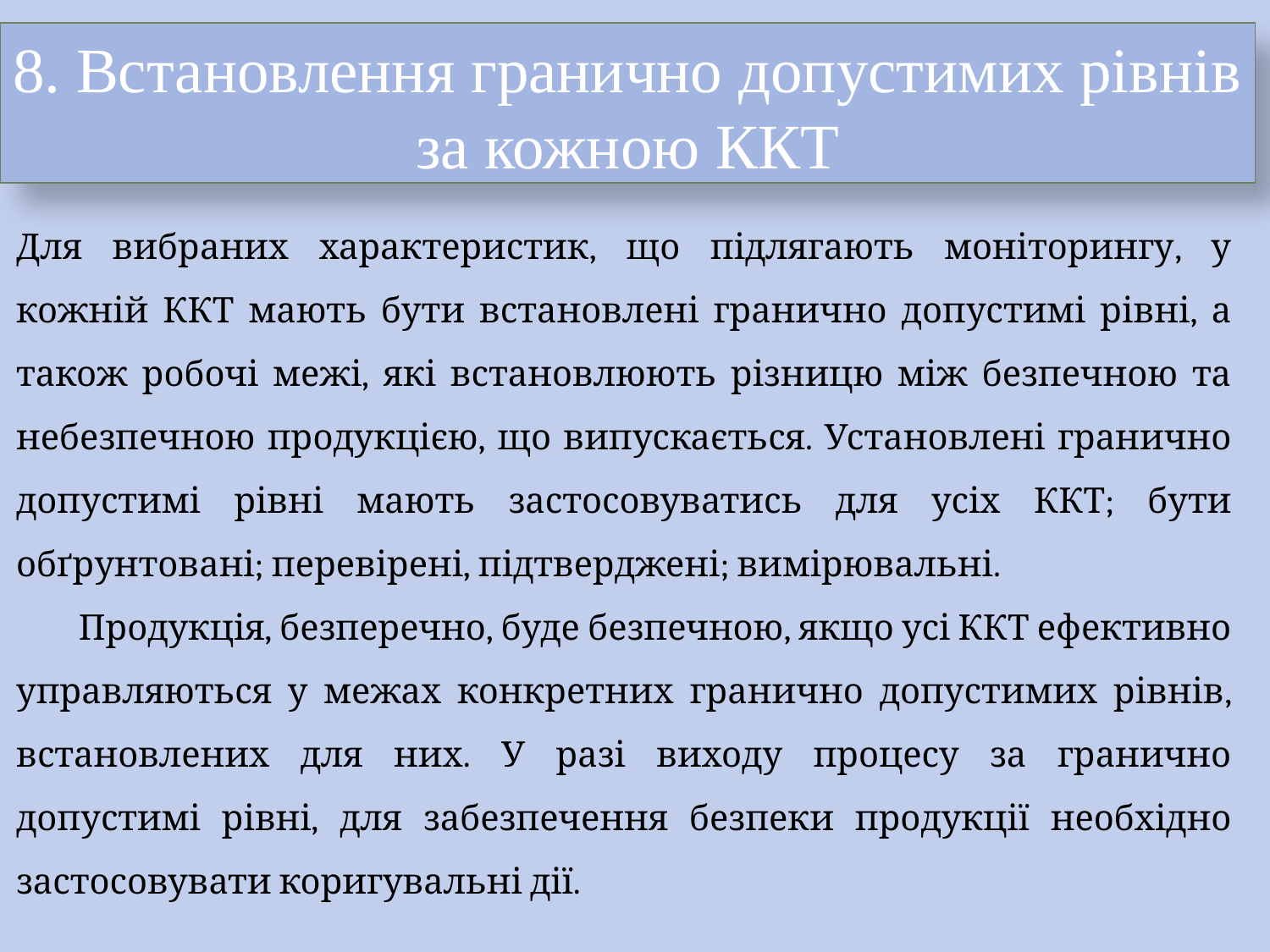

8. Встановлення гранично допустимих рівнів за кожною ККТ
#

Для вибраних характеристик, що підлягають моніторингу, у кожній ККТ мають бути встановлені гранично допустимі рівні, а також робочі межі, які встановлюють різницю між безпечною та небезпечною продукцією, що випускається. Установлені гранично допустимі рівні мають застосовуватись для усіх ККТ; бути обґрунтовані; перевірені, підтверджені; вимірювальні.
Продукція, безперечно, буде безпечною, якщо усі ККТ ефективно управляються у межах конкретних гранично допустимих рівнів, встановлених для них. У разі виходу процесу за гранично допустимі рівні, для забезпечення безпеки продукції необхідно застосовувати коригувальні дії.